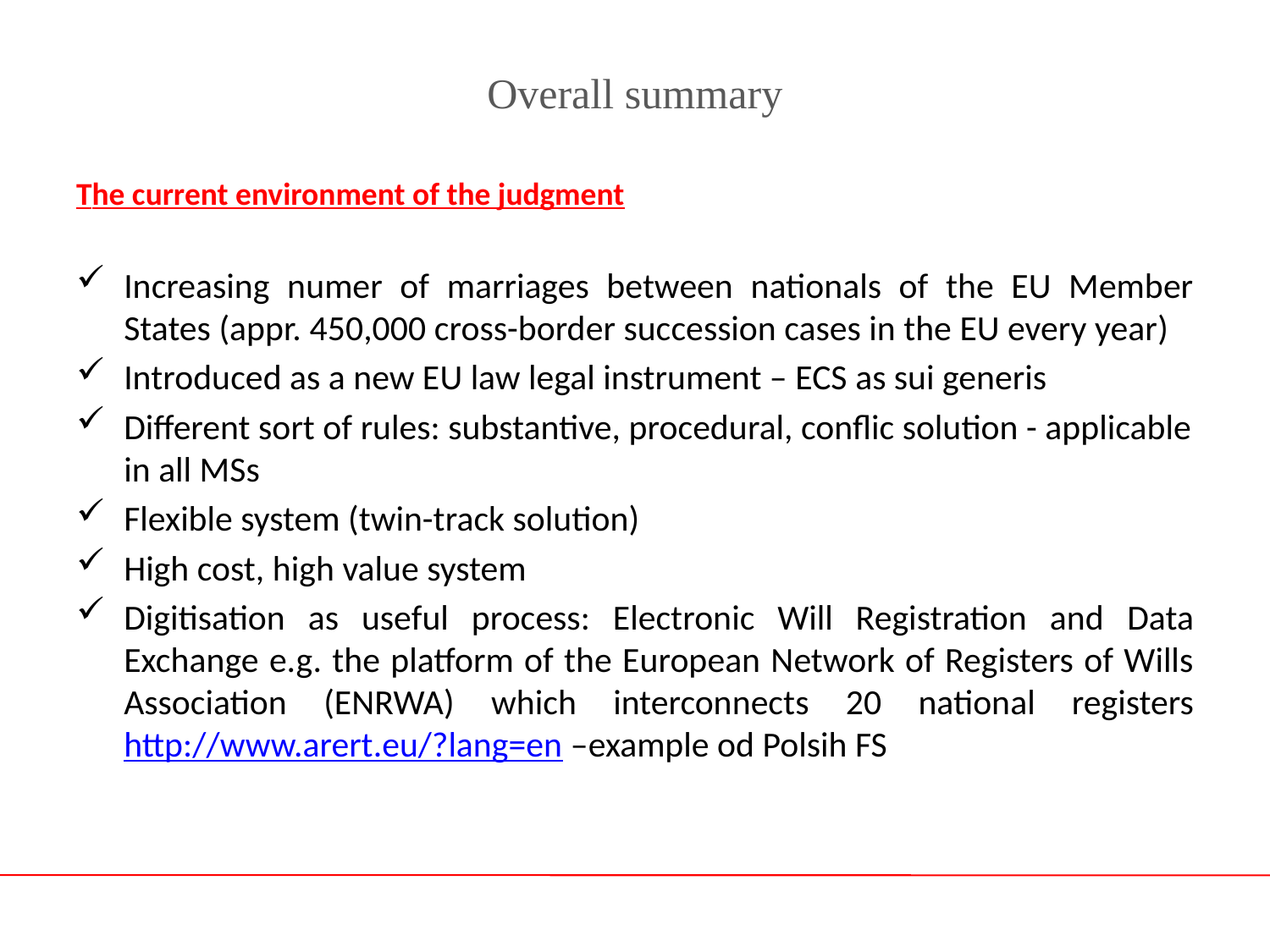

# Overall summary
The current environment of the judgment

Increasing numer of marriages between nationals of the EU Member States (appr. 450,000 cross-border succession cases in the EU every year)
Introduced as a new EU law legal instrument – ECS as sui generis
Different sort of rules: substantive, procedural, conflic solution - applicable in all MSs
Flexible system (twin-track solution)
High cost, high value system
Digitisation as useful process: Electronic Will Registration and Data Exchange e.g. the platform of the European Network of Registers of Wills Association (ENRWA) which interconnects 20 national registers http://www.arert.eu/?lang=en –example od Polsih FS